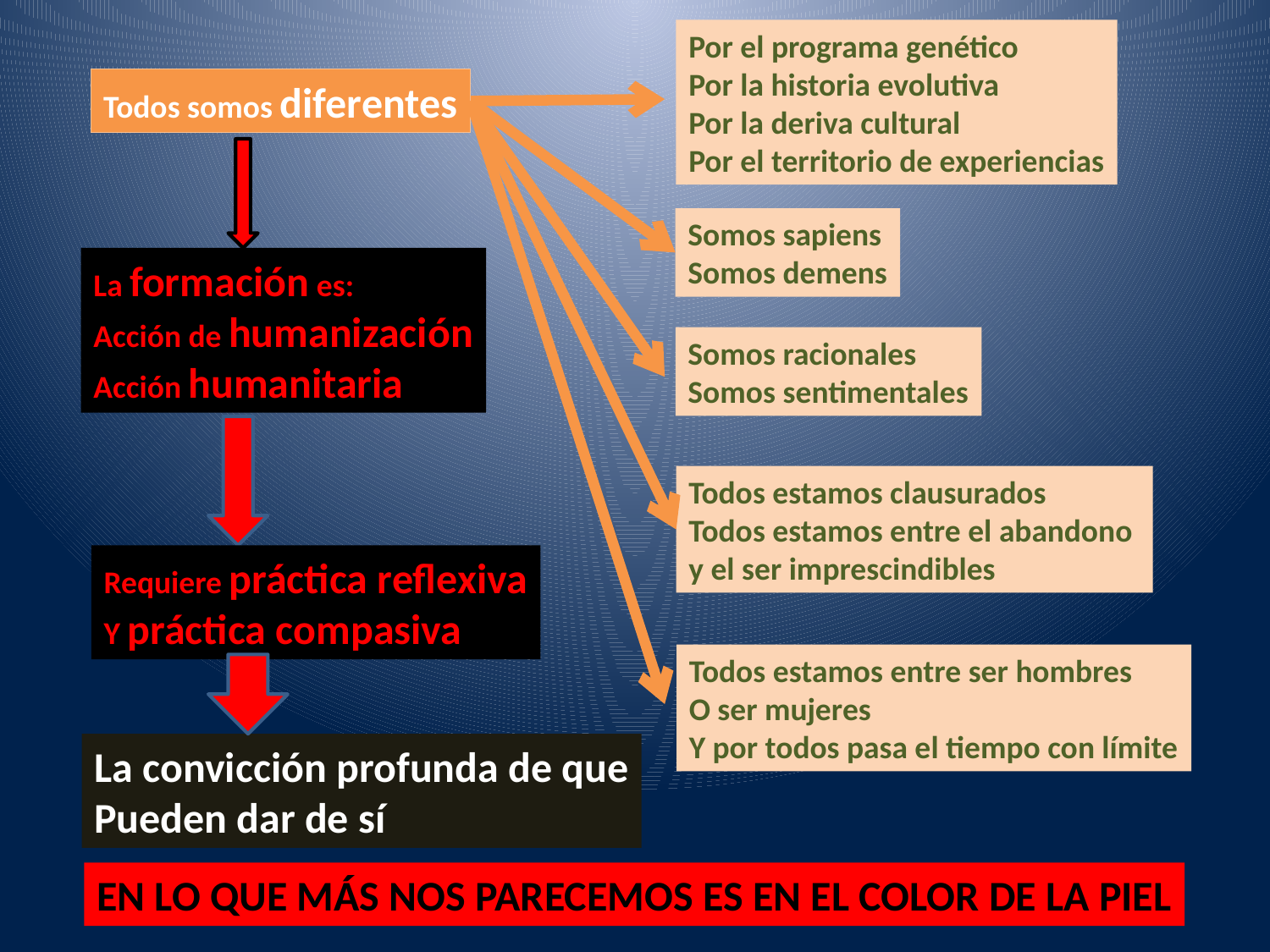

Por el programa genético
Por la historia evolutiva
Por la deriva cultural
Por el territorio de experiencias
Todos somos diferentes
Somos sapiens
Somos demens
Somos racionales
Somos sentimentales
Todos estamos clausurados
Todos estamos entre el abandono
y el ser imprescindibles

La formación es:
Acción de humanización
Acción humanitaria

Requiere práctica reflexiva
Y práctica compasiva
Todos estamos entre ser hombres
O ser mujeres
Y por todos pasa el tiempo con límite

La convicción profunda de que
Pueden dar de sí
EN LO QUE MÁS NOS PARECEMOS ES EN EL COLOR DE LA PIEL